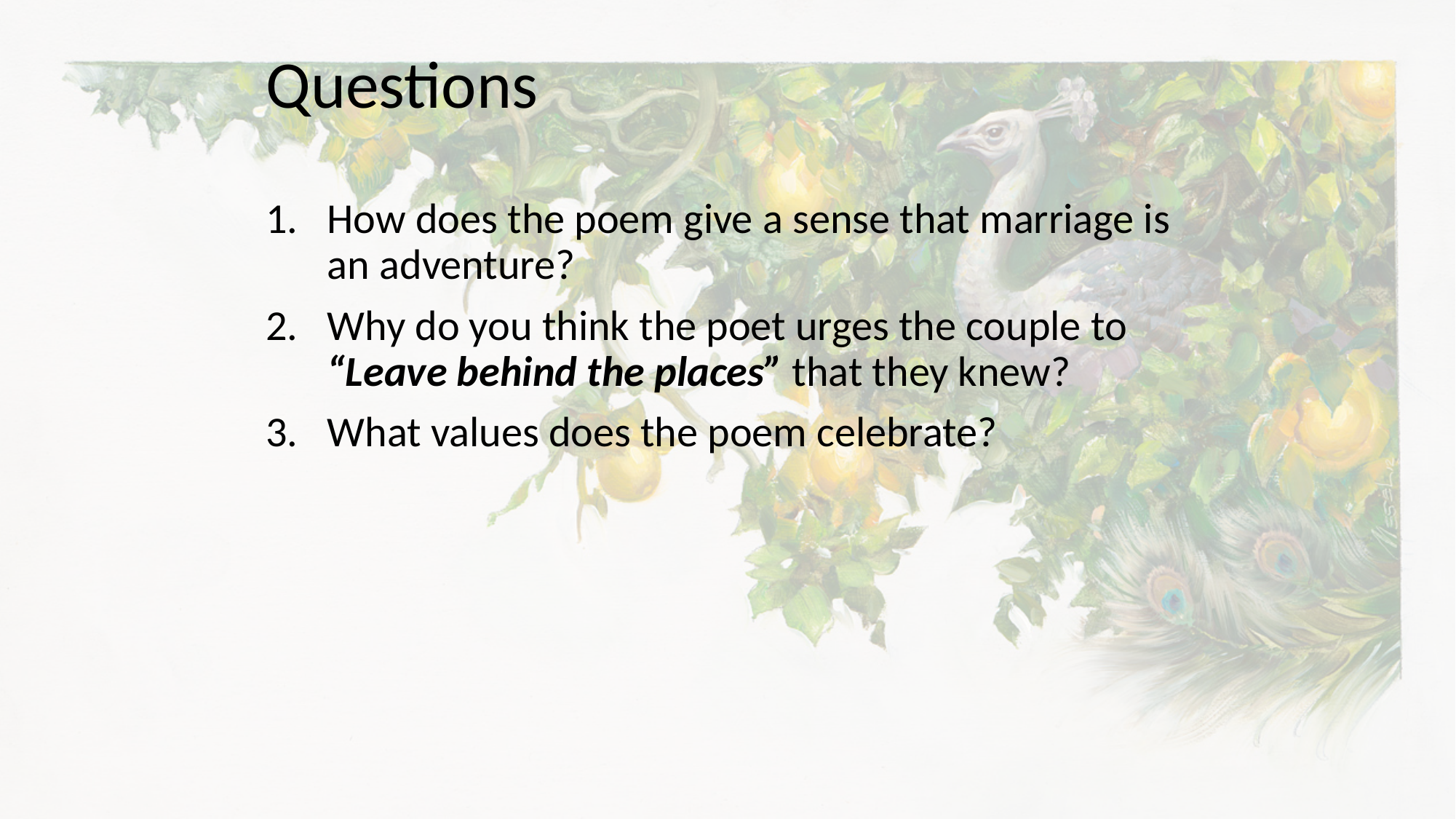

# Questions
How does the poem give a sense that marriage is an adventure?
Why do you think the poet urges the couple to “Leave behind the places” that they knew?
What values does the poem celebrate?